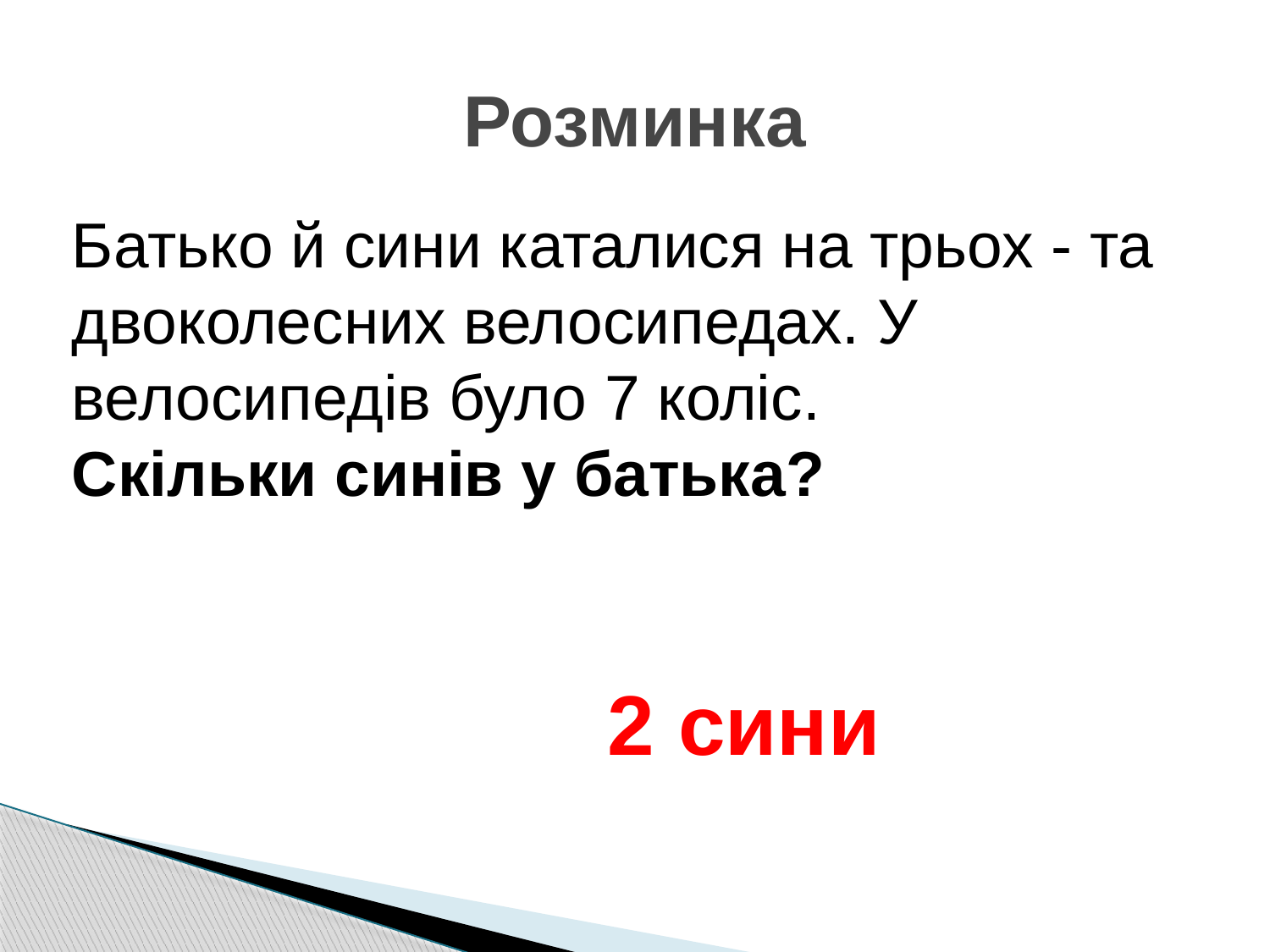

# Розминка
Батько й сини каталися на трьох - та двоколесних велосипедах. У велосипедів було 7 коліс.
Скільки синів у батька?
2 сини